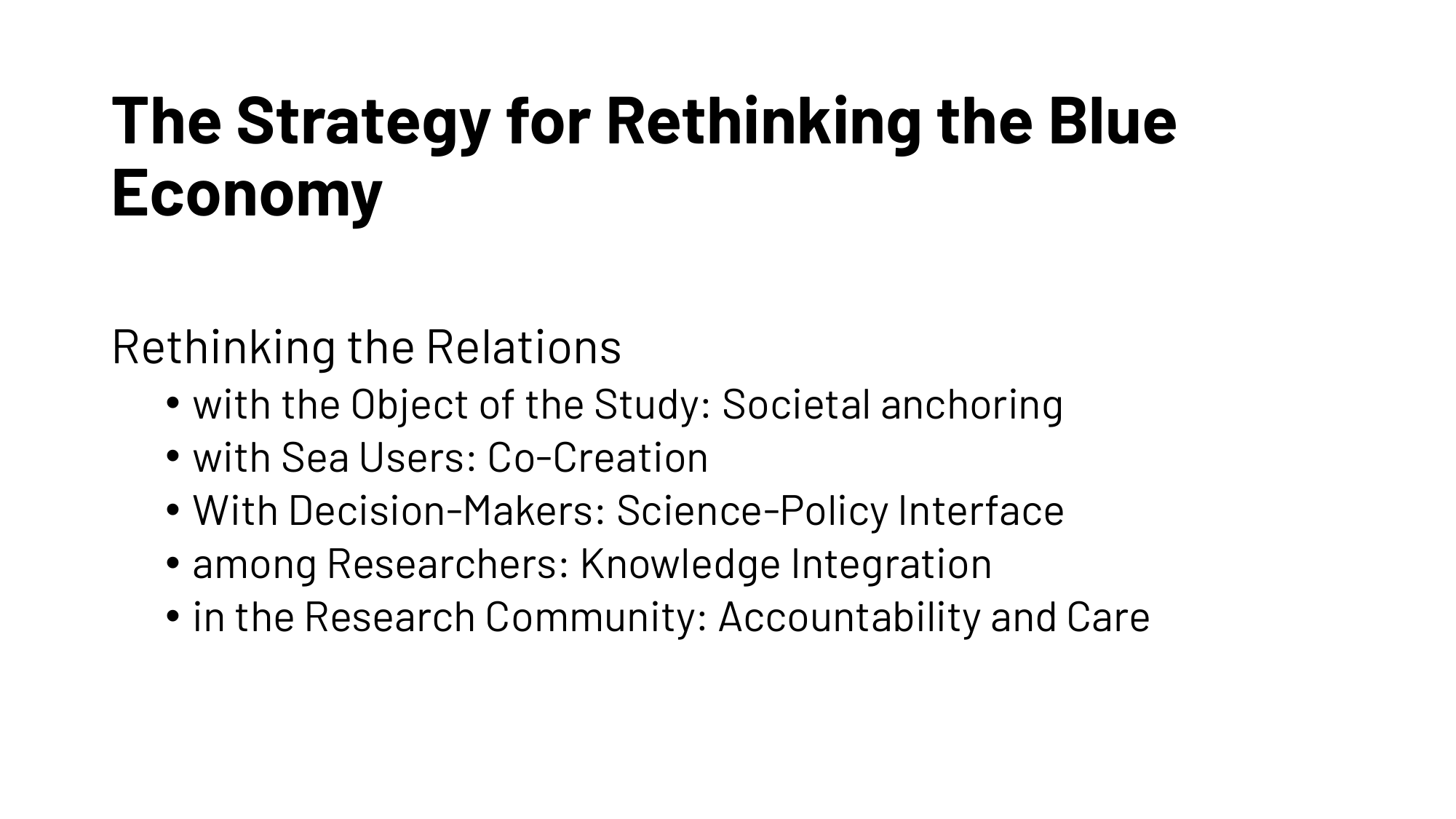

# The Strategy for Rethinking the Blue Economy
Rethinking the Relations
with the Object of the Study: Societal anchoring
with Sea Users: Co-Creation
With Decision-Makers: Science-Policy Interface
among Researchers: Knowledge Integration
in the Research Community: Accountability and Care